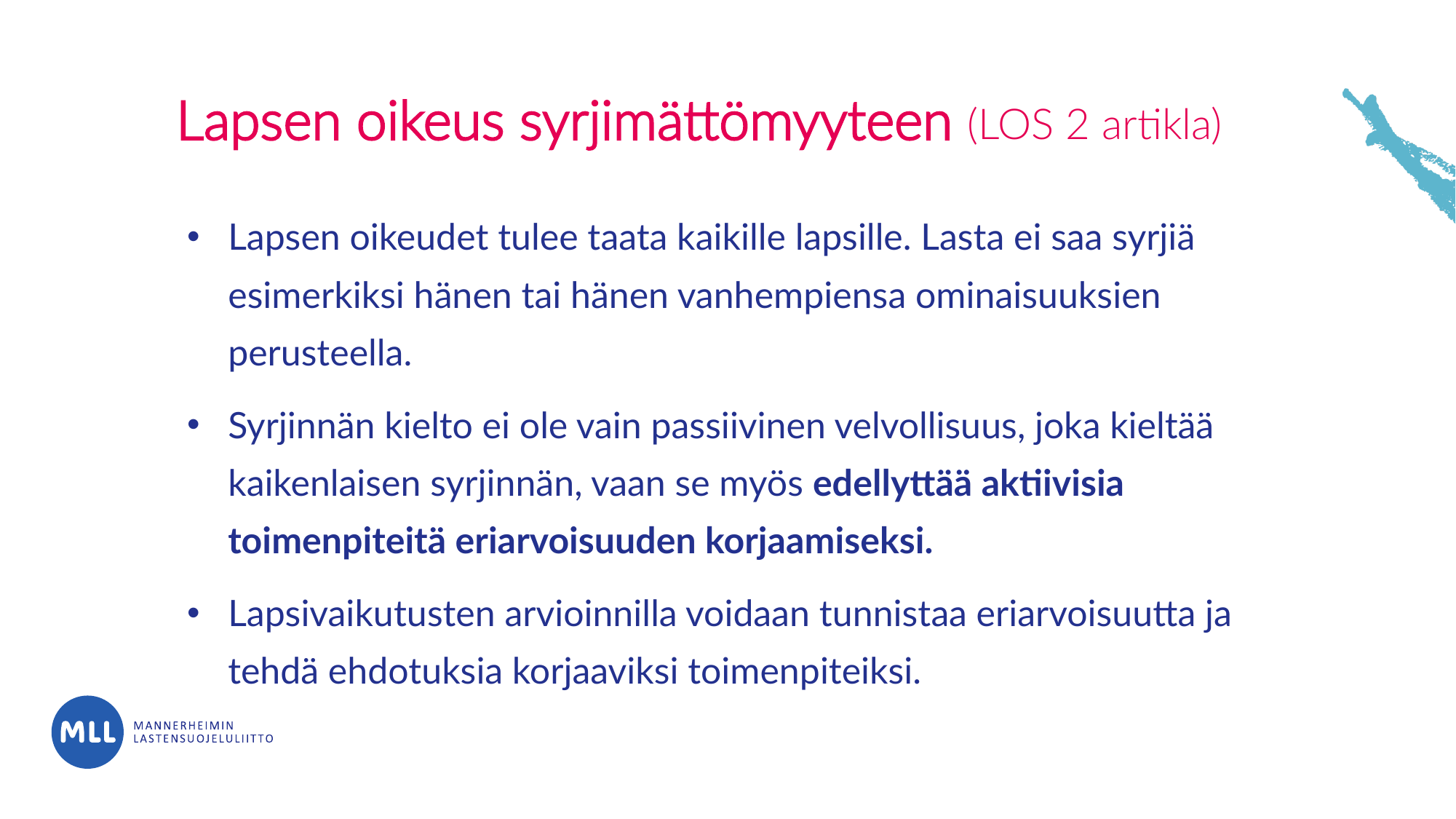

# Lapsen oikeus syrjimättömyyteen (LOS 2 artikla)
Lapsen oikeudet tulee taata kaikille lapsille. Lasta ei saa syrjiä esimerkiksi hänen tai hänen vanhempiensa ominaisuuksien perusteella.
Syrjinnän kielto ei ole vain passiivinen velvollisuus, joka kieltää kaikenlaisen syrjinnän, vaan se myös edellyttää aktiivisia toimenpiteitä eriarvoisuuden korjaamiseksi.
Lapsivaikutusten arvioinnilla voidaan tunnistaa eriarvoisuutta ja tehdä ehdotuksia korjaaviksi toimenpiteiksi.